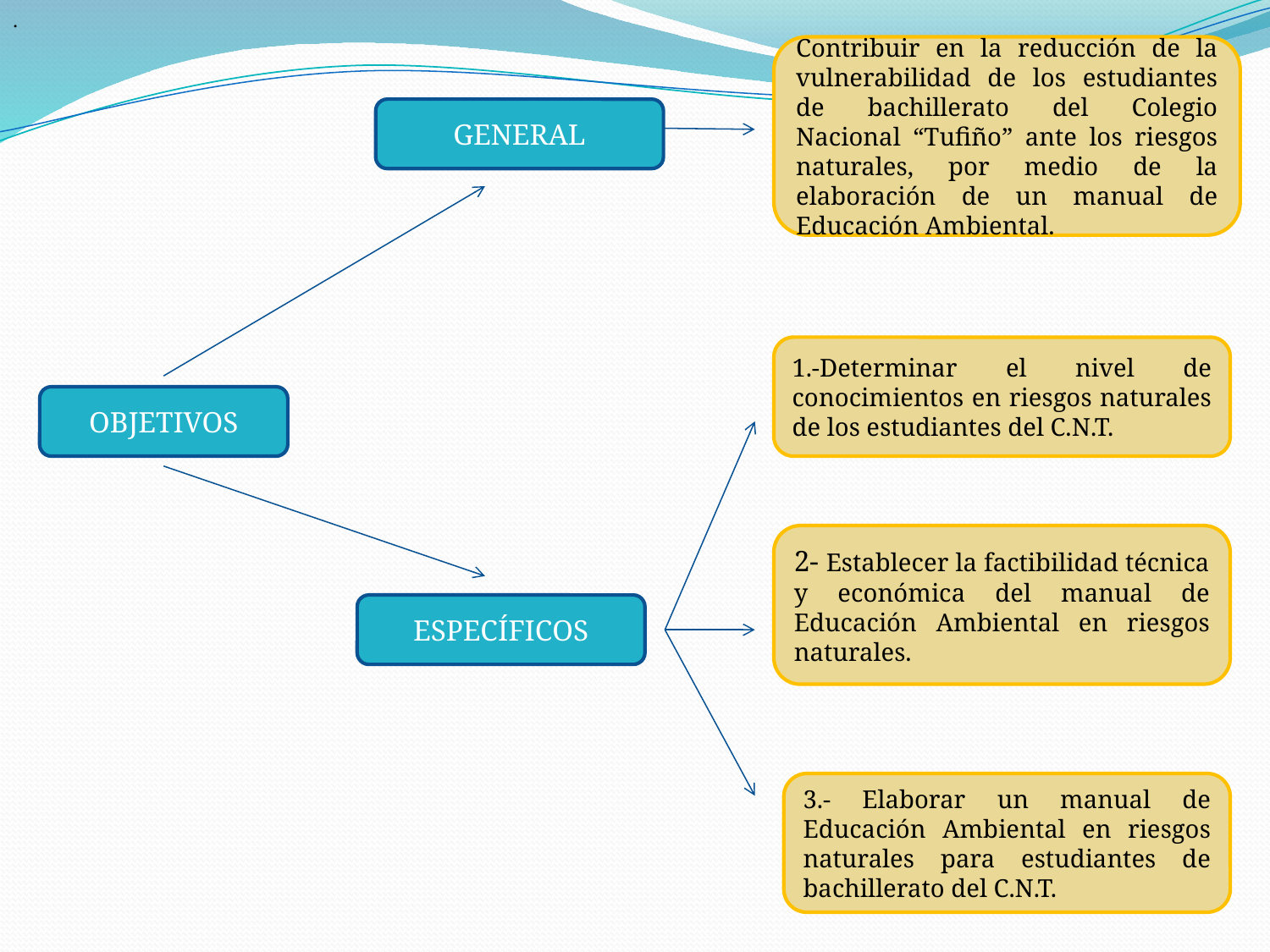

.
Contribuir en la reducción de la vulnerabilidad de los estudiantes de bachillerato del Colegio Nacional “Tufiño” ante los riesgos naturales, por medio de la elaboración de un manual de Educación Ambiental.
GENERAL
1.-Determinar el nivel de conocimientos en riesgos naturales de los estudiantes del C.N.T.
OBJETIVOS
2- Establecer la factibilidad técnica y económica del manual de Educación Ambiental en riesgos naturales.
ESPECÍFICOS
3.- Elaborar un manual de Educación Ambiental en riesgos naturales para estudiantes de bachillerato del C.N.T.